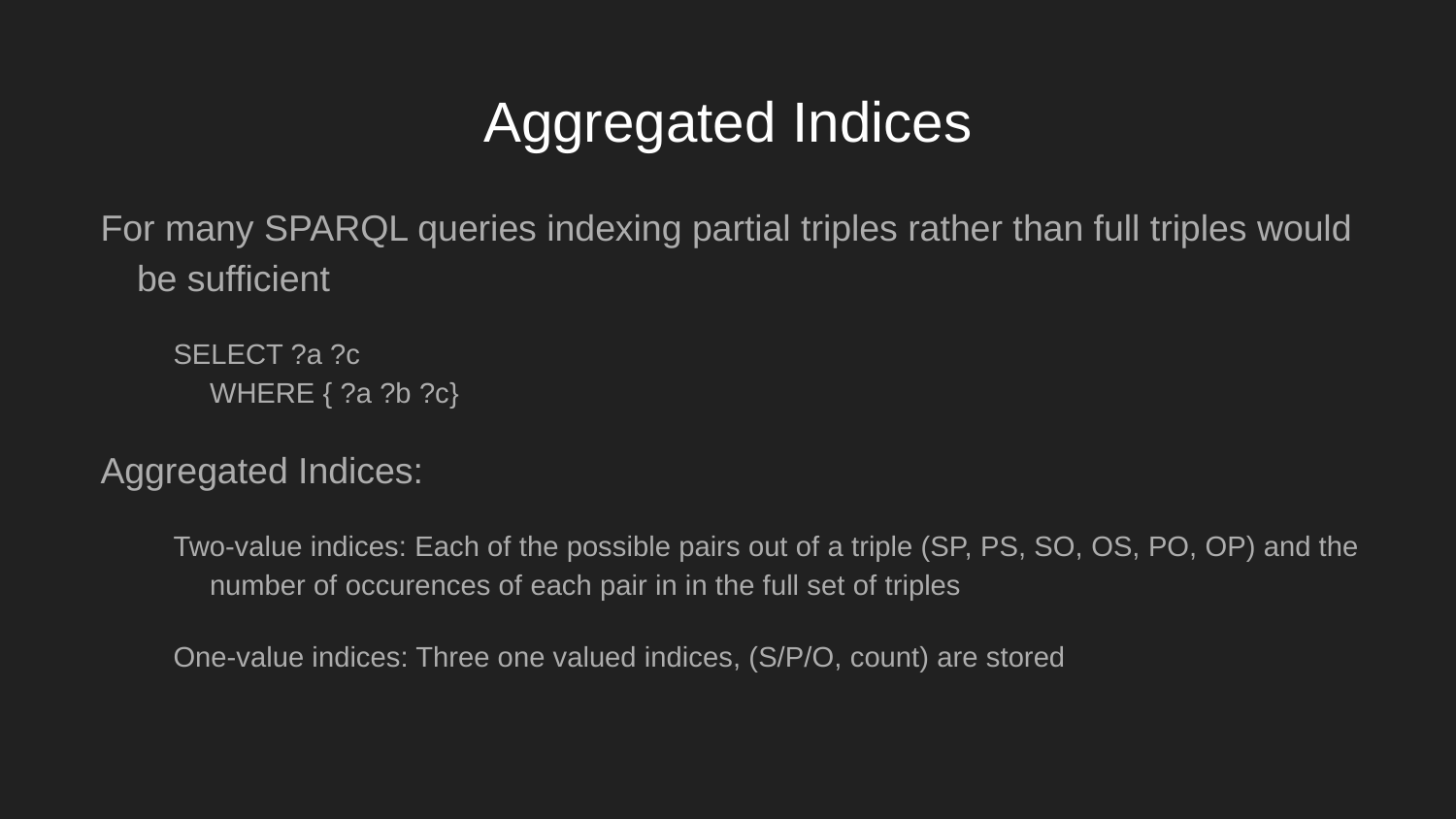

# Aggregated Indices
For many SPARQL queries indexing partial triples rather than full triples would be sufficient
SELECT ?a ?c
WHERE { ?a ?b ?c}
Aggregated Indices:
Two-value indices: Each of the possible pairs out of a triple (SP, PS, SO, OS, PO, OP) and the number of occurences of each pair in in the full set of triples
One-value indices: Three one valued indices, (S/P/O, count) are stored